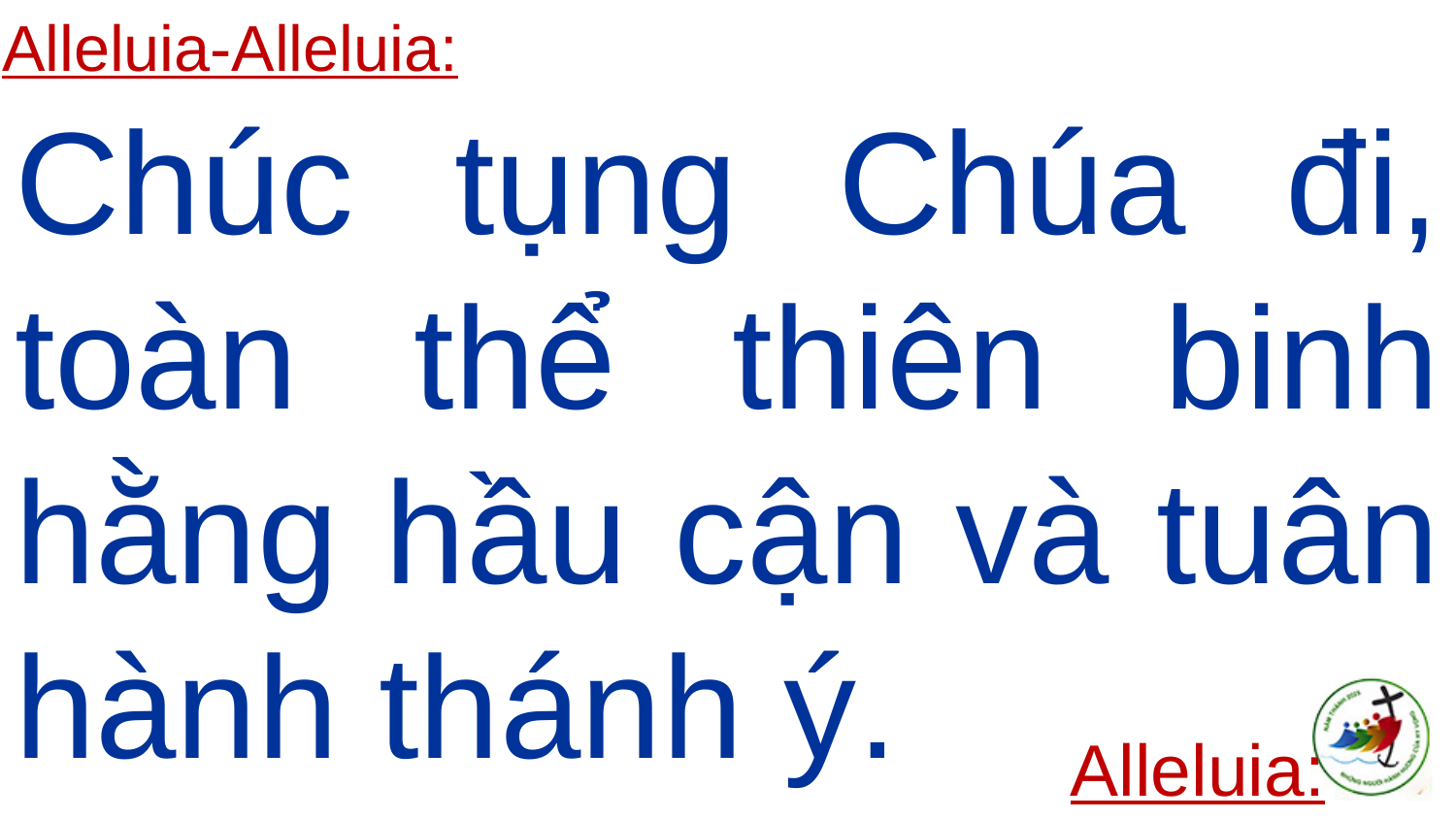

Alleluia-Alleluia:
Chúc tụng Chúa đi, toàn thể thiên binh hằng hầu cận và tuân hành thánh ý.
Alleluia: